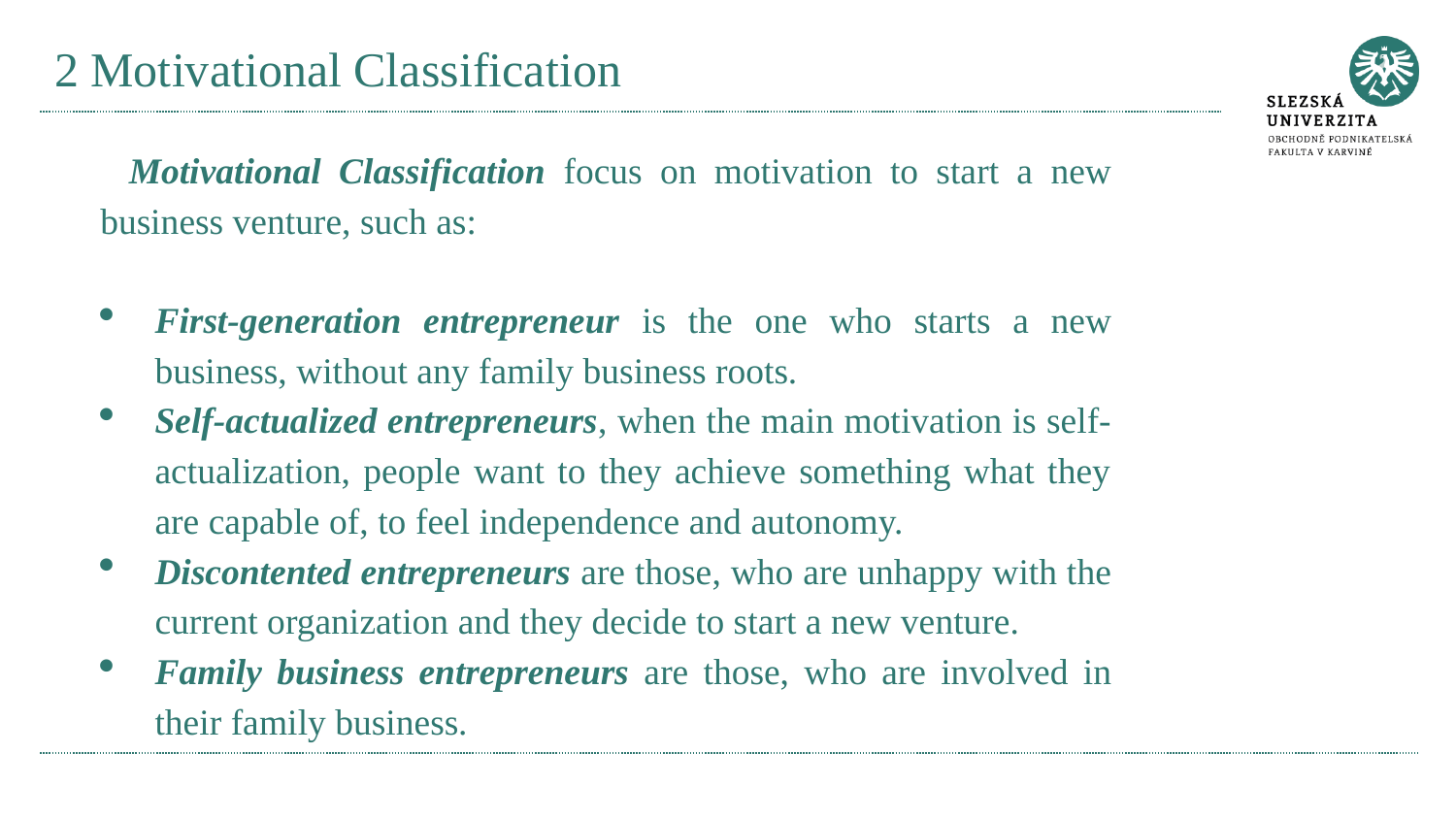

# 2 Motivational Classification
Motivational Classification focus on motivation to start a new business venture, such as:
First-generation entrepreneur is the one who starts a new business, without any family business roots.
Self-actualized entrepreneurs, when the main motivation is self-actualization, people want to they achieve something what they are capable of, to feel independence and autonomy.
Discontented entrepreneurs are those, who are unhappy with the current organization and they decide to start a new venture.
Family business entrepreneurs are those, who are involved in their family business.